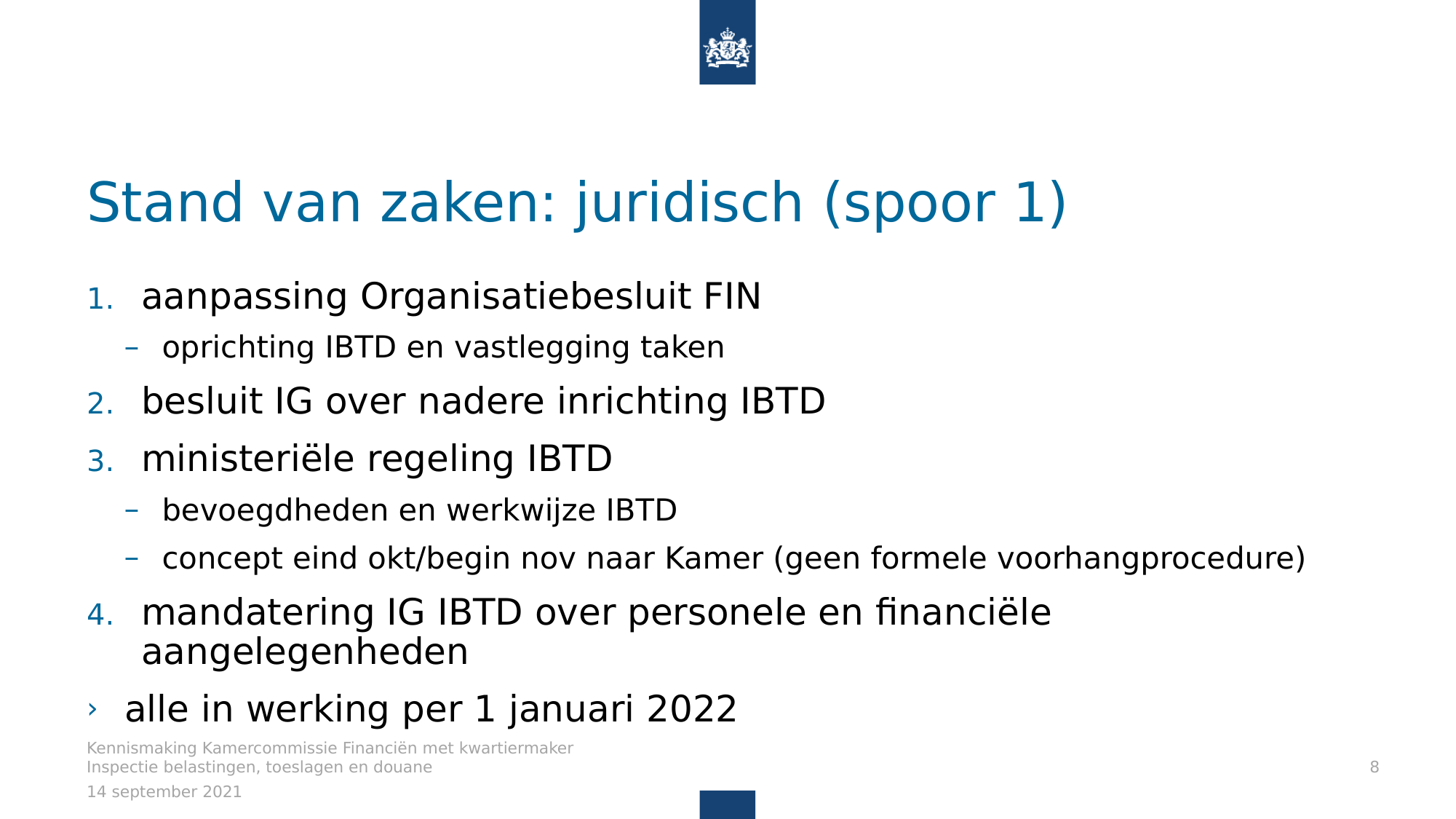

# Stand van zaken: juridisch (spoor 1)
aanpassing Organisatiebesluit FIN
oprichting IBTD en vastlegging taken
besluit IG over nadere inrichting IBTD
ministeriële regeling IBTD
bevoegdheden en werkwijze IBTD
concept eind okt/begin nov naar Kamer (geen formele voorhangprocedure)
mandatering IG IBTD over personele en financiële aangelegenheden
alle in werking per 1 januari 2022

Kennismaking Kamercommissie Financiën met kwartiermaker
Inspectie belastingen, toeslagen en douane
8
14 september 2021